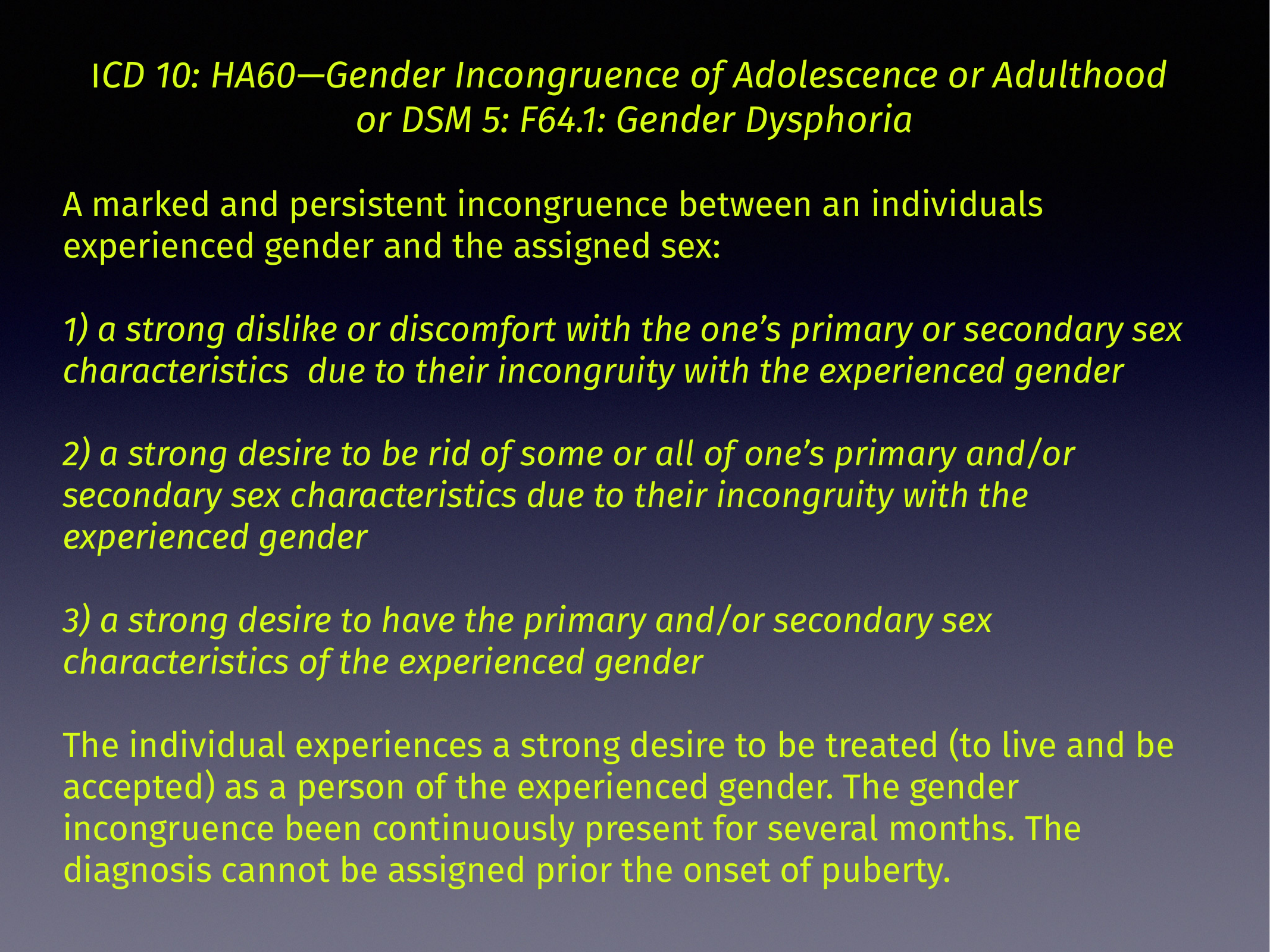

ICD 10: HA60—Gender Incongruence of Adolescence or Adulthood
or DSM 5: F64.1: Gender Dysphoria

A marked and persistent incongruence between an individuals experienced gender and the assigned sex:

1) a strong dislike or discomfort with the one’s primary or secondary sex characteristics  due to their incongruity with the experienced gender

2) a strong desire to be rid of some or all of one’s primary and/or secondary sex characteristics due to their incongruity with the experienced gender

3) a strong desire to have the primary and/or secondary sex characteristics of the experienced gender

The individual experiences a strong desire to be treated (to live and be accepted) as a person of the experienced gender. The gender incongruence been continuously present for several months. The diagnosis cannot be assigned prior the onset of puberty.